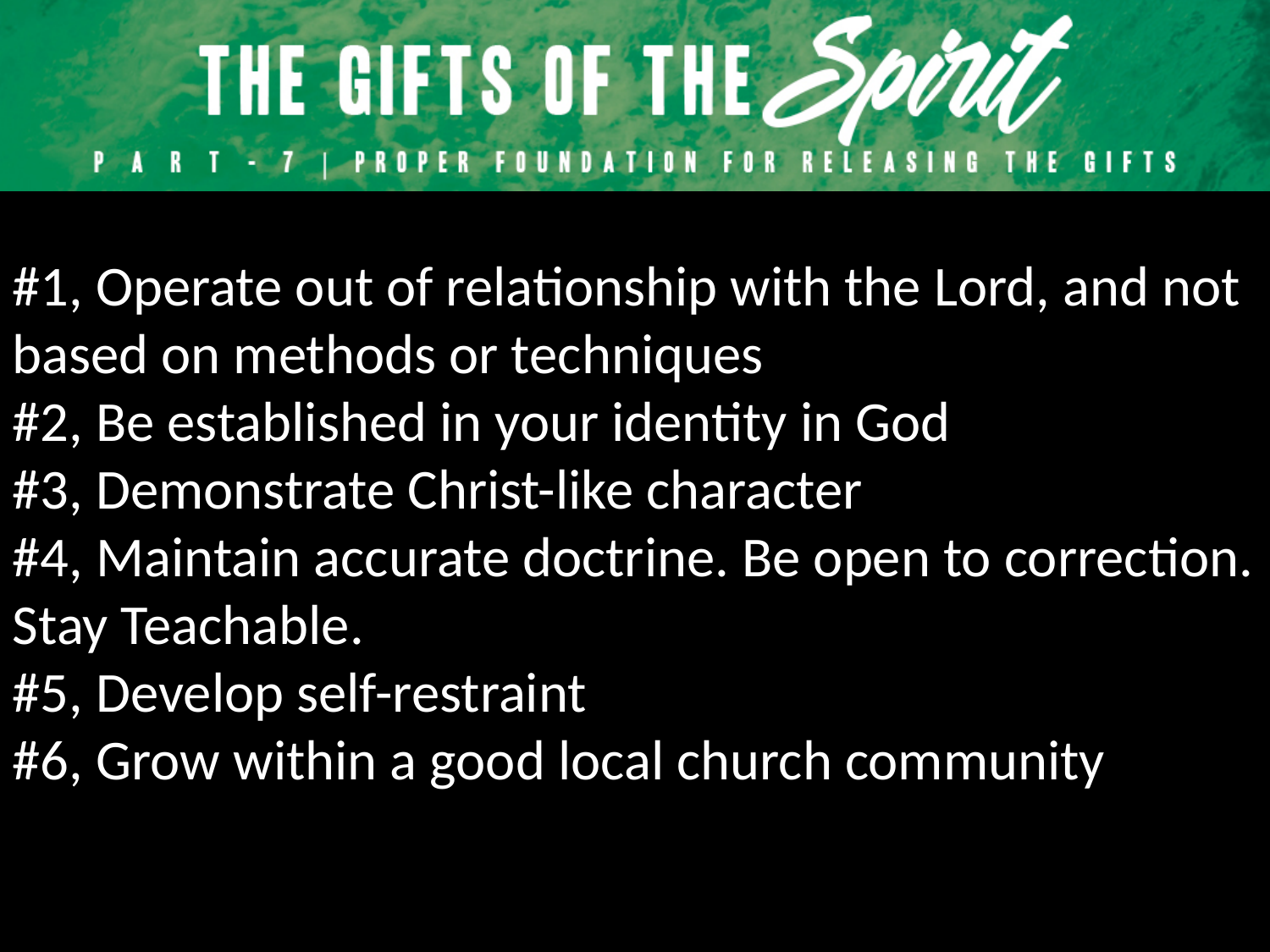

#1, Operate out of relationship with the Lord, and not based on methods or techniques
#2, Be established in your identity in God
#3, Demonstrate Christ-like character
#4, Maintain accurate doctrine. Be open to correction. Stay Teachable.
#5, Develop self-restraint
#6, Grow within a good local church community